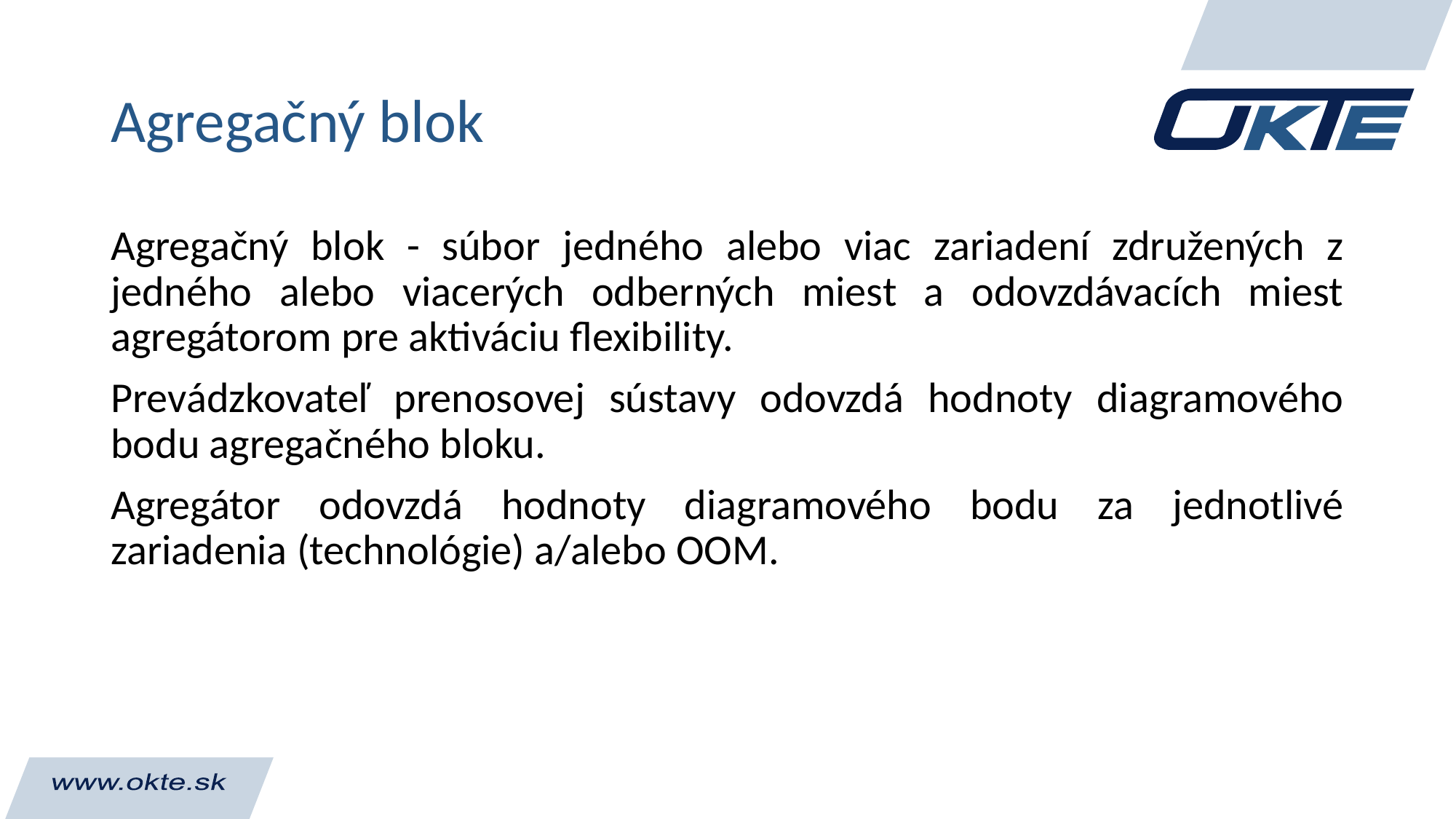

# Agregačný blok
Agregačný blok - súbor jedného alebo viac zariadení združených z jedného alebo viacerých odberných miest a odovzdávacích miest agregátorom pre aktiváciu flexibility.
Prevádzkovateľ prenosovej sústavy odovzdá hodnoty diagramového bodu agregačného bloku.
Agregátor odovzdá hodnoty diagramového bodu za jednotlivé zariadenia (technológie) a/alebo OOM.